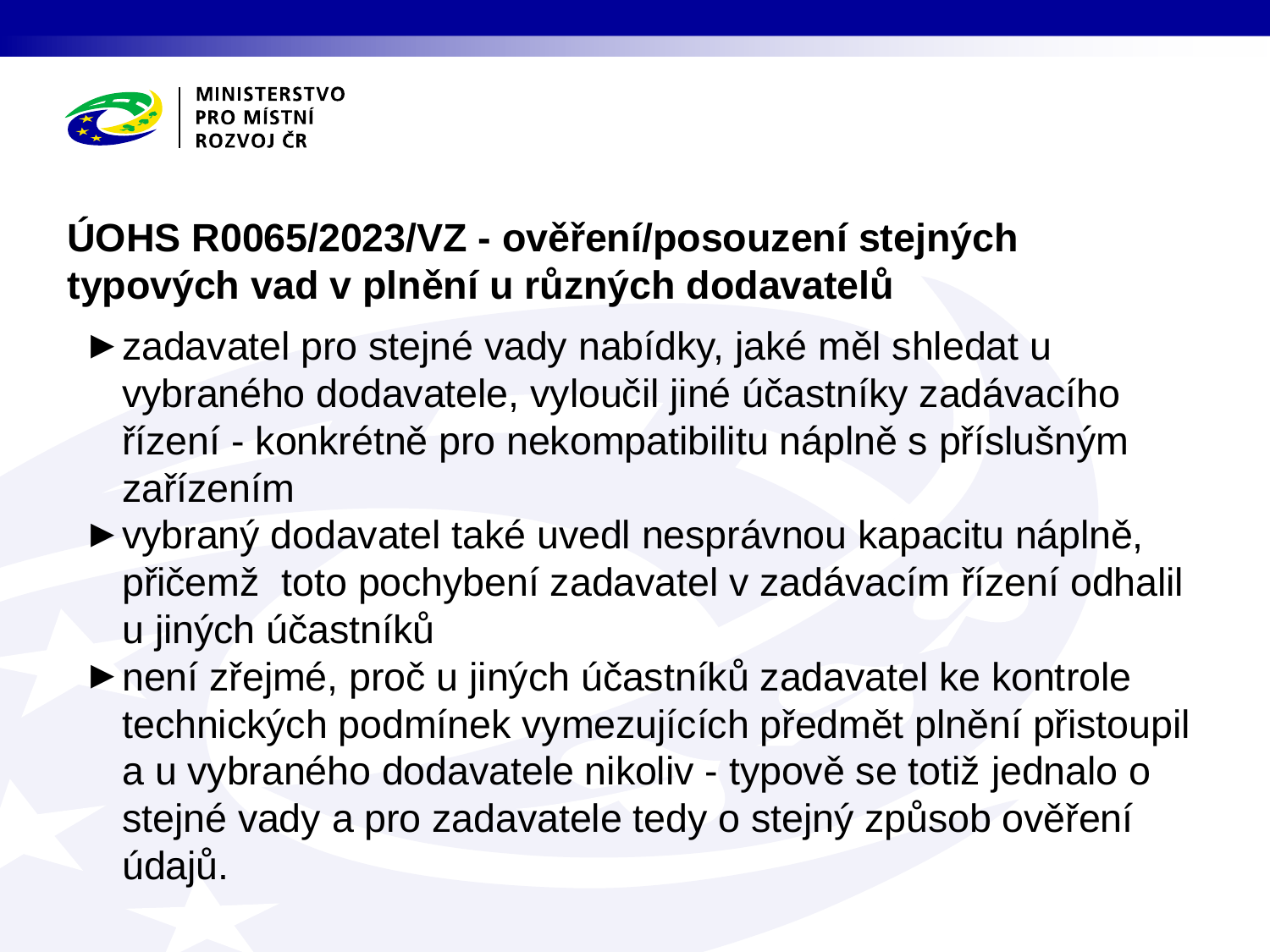

ÚOHS R0065/2023/VZ - ověření/posouzení stejných typových vad v plnění u různých dodavatelů
zadavatel pro stejné vady nabídky, jaké měl shledat u vybraného dodavatele, vyloučil jiné účastníky zadávacího řízení - konkrétně pro nekompatibilitu náplně s příslušným zařízením
vybraný dodavatel také uvedl nesprávnou kapacitu náplně, přičemž  toto pochybení zadavatel v zadávacím řízení odhalil u jiných účastníků
není zřejmé, proč u jiných účastníků zadavatel ke kontrole technických podmínek vymezujících předmět plnění přistoupil a u vybraného dodavatele nikoliv - typově se totiž jednalo o stejné vady a pro zadavatele tedy o stejný způsob ověření údajů.